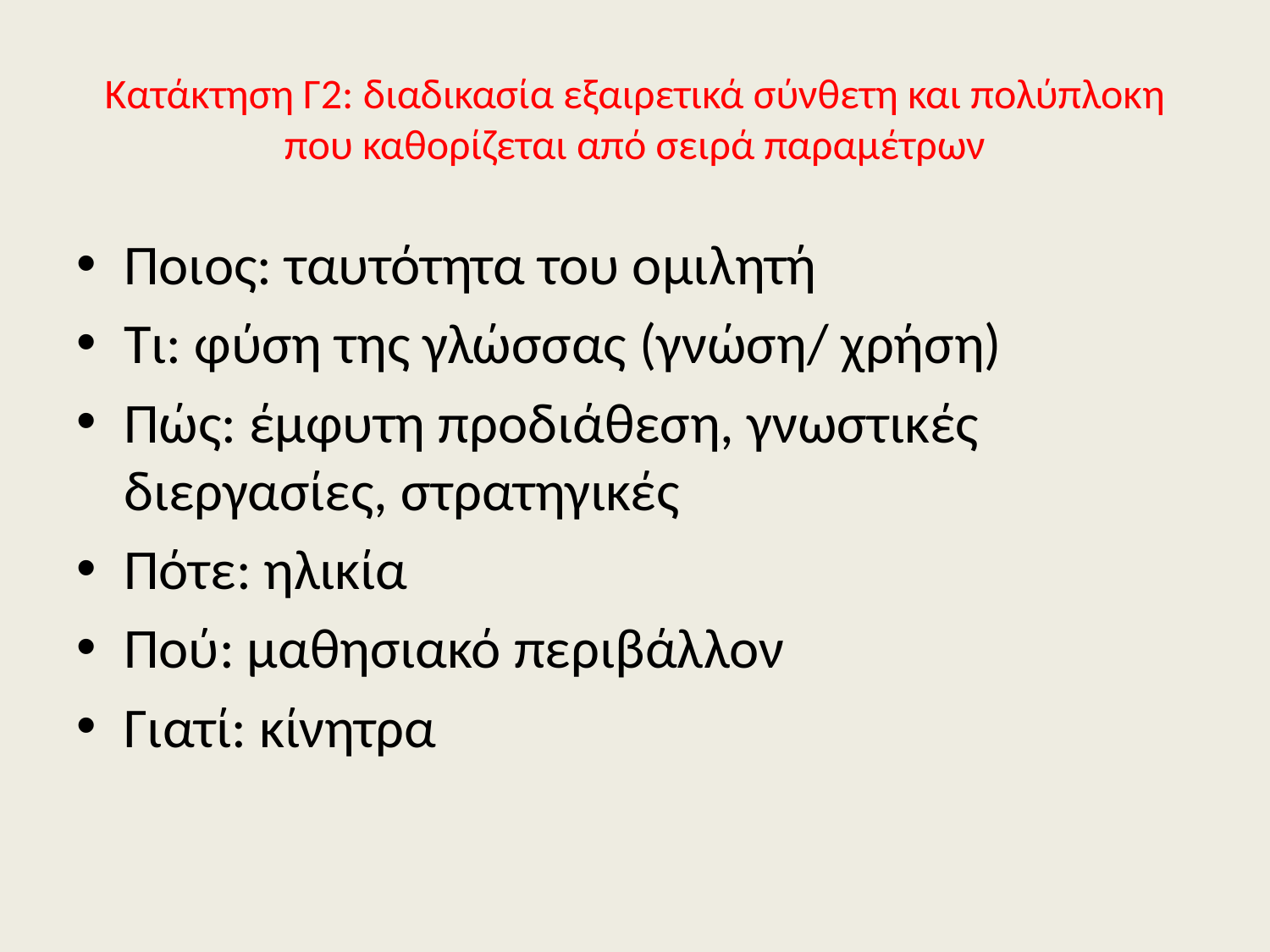

# Κατάκτηση Γ2: διαδικασία εξαιρετικά σύνθετη και πολύπλοκη που καθορίζεται από σειρά παραμέτρων
Ποιος: ταυτότητα του ομιλητή
Τι: φύση της γλώσσας (γνώση/ χρήση)
Πώς: έμφυτη προδιάθεση, γνωστικές διεργασίες, στρατηγικές
Πότε: ηλικία
Πού: μαθησιακό περιβάλλον
Γιατί: κίνητρα